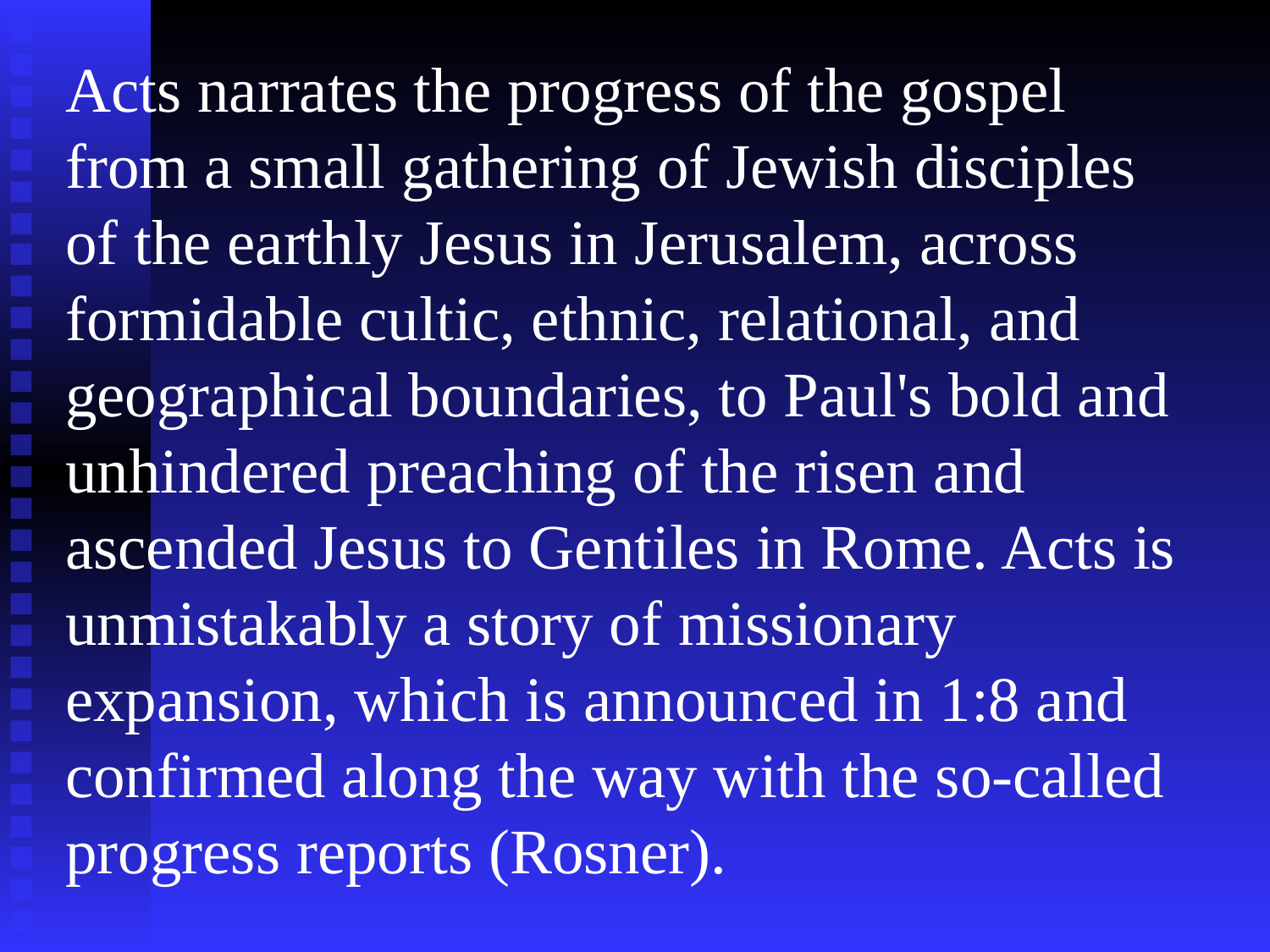

Acts narrates the progress of the gospel from a small gathering of Jewish disciples of the earthly Jesus in Jerusalem, across formidable cultic, ethnic, relational, and geographical boundaries, to Paul's bold and unhindered preaching of the risen and ascended Jesus to Gentiles in Rome. Acts is unmistakably a story of missionary expansion, which is announced in 1:8 and confirmed along the way with the so-called progress reports (Rosner).